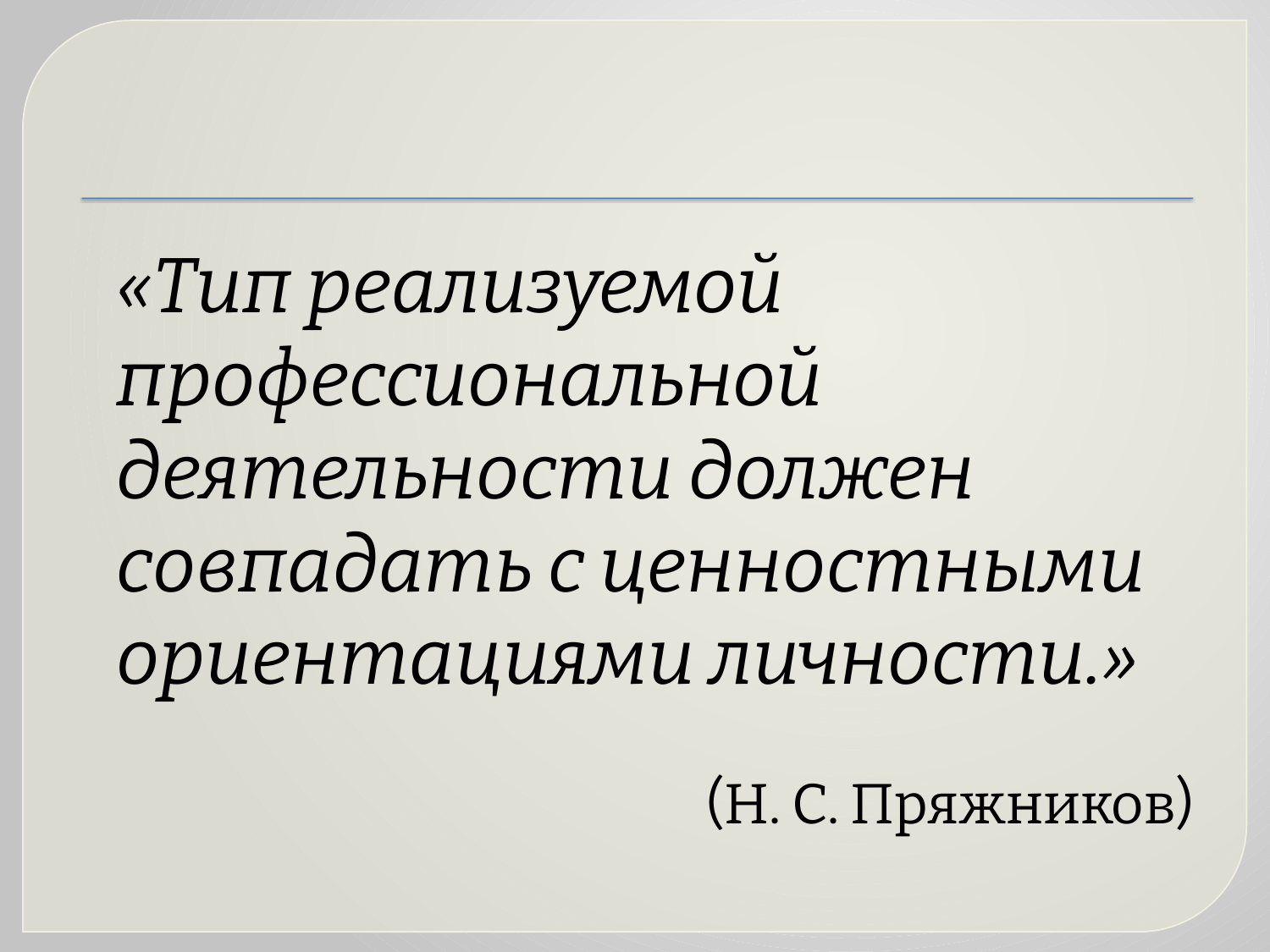

#
	«Тип реализуемой профессиональной деятельности должен совпадать с ценностными ориентациями личности.»

(Н. С. Пряжников)